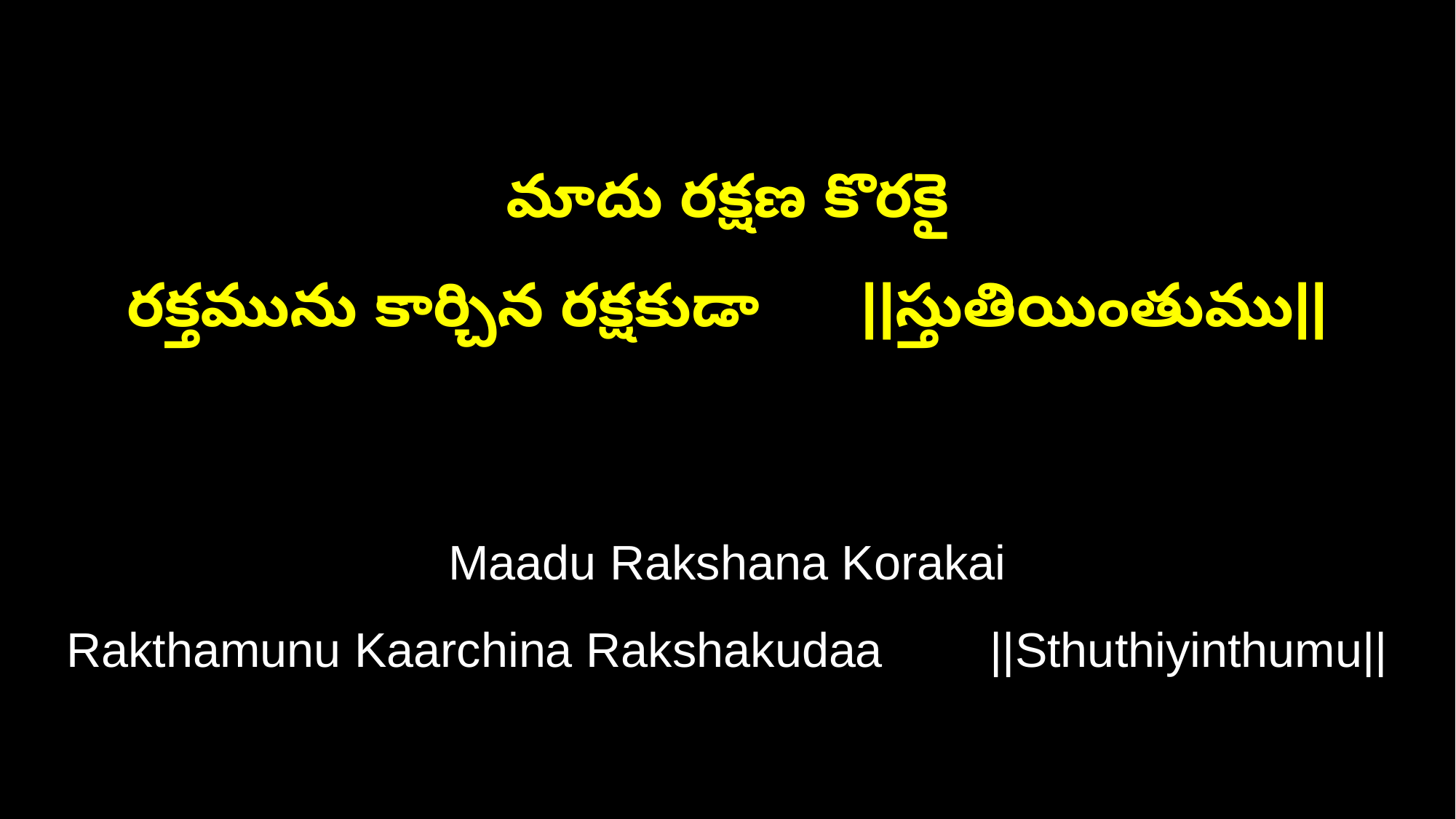

మాదు రక్షణ కొరకై
రక్తమును కార్చిన రక్షకుడా      ||స్తుతియింతుము||
Maadu Rakshana Korakai
Rakthamunu Kaarchina Rakshakudaa        ||Sthuthiyinthumu||